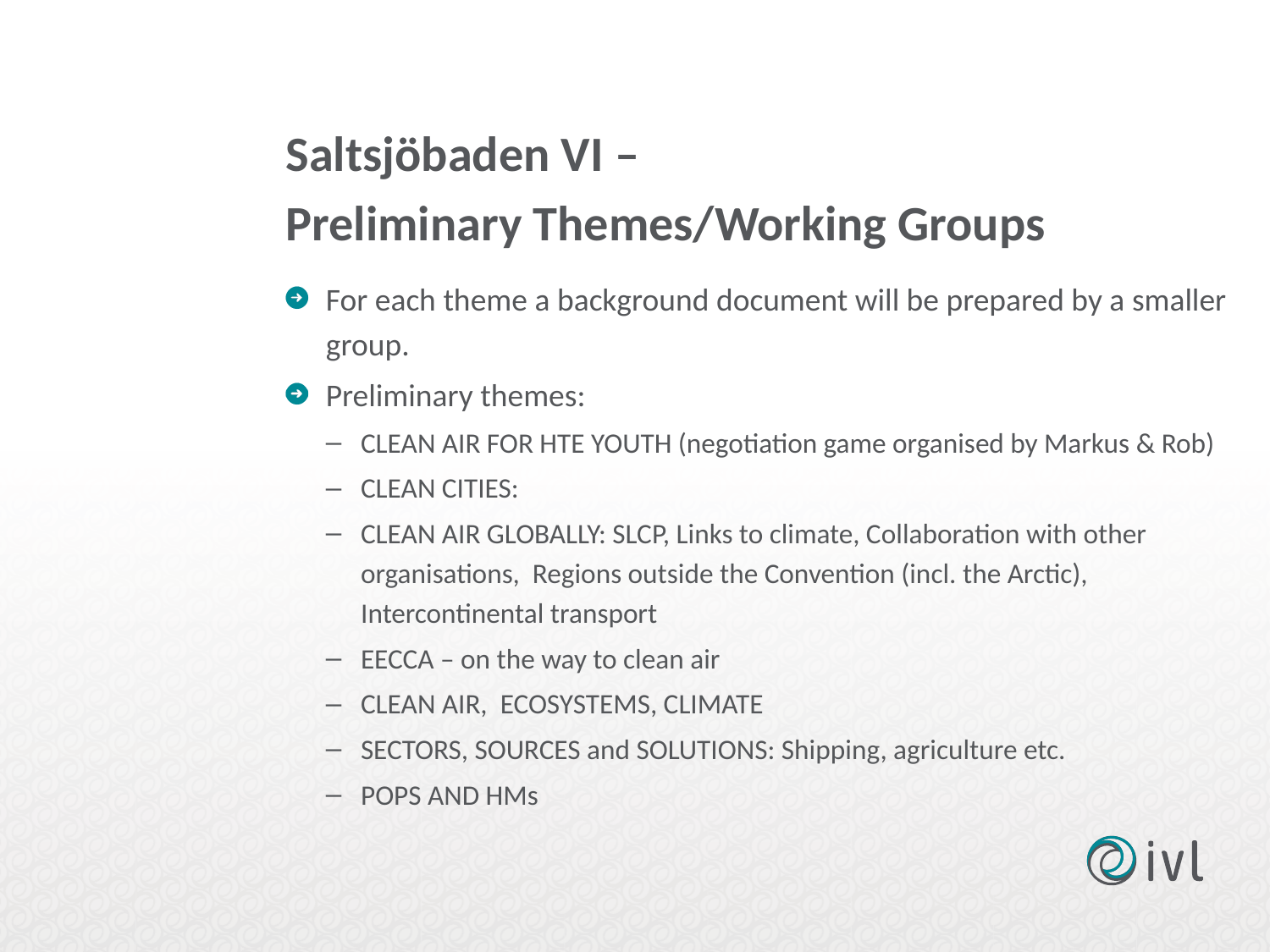

# Saltsjöbaden VI – Preliminary Themes/Working Groups
For each theme a background document will be prepared by a smaller group.
Preliminary themes:
CLEAN AIR FOR HTE YOUTH (negotiation game organised by Markus & Rob)
CLEAN CITIES:
CLEAN AIR GLOBALLY: SLCP, Links to climate, Collaboration with other organisations,  Regions outside the Convention (incl. the Arctic),  Intercontinental transport
EECCA – on the way to clean air
CLEAN AIR,  ECOSYSTEMS, CLIMATE
SECTORS, SOURCES and SOLUTIONS: Shipping, agriculture etc.
POPS AND HMs